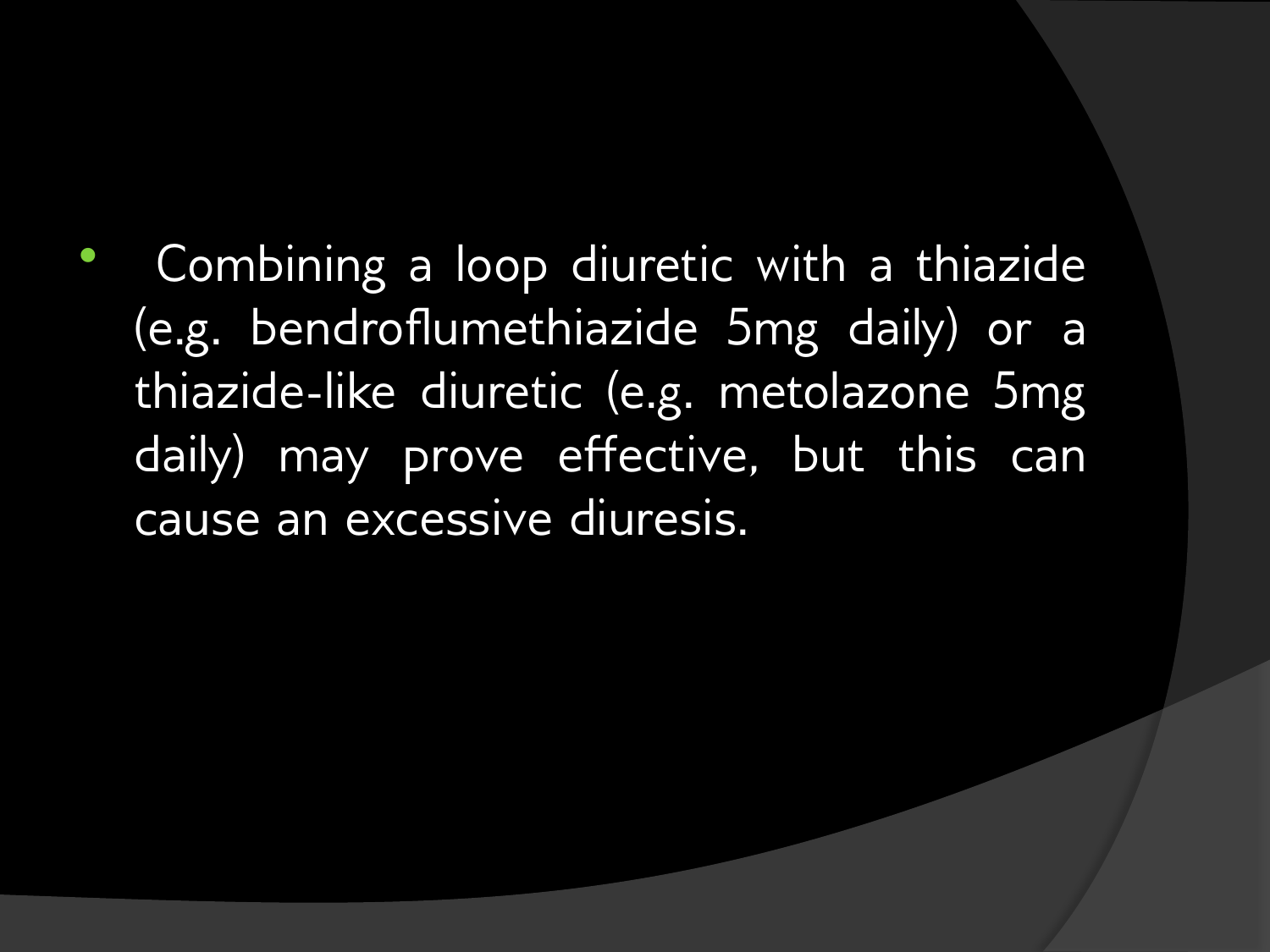

#
 Combining a loop diuretic with a thiazide (e.g. bendroflumethiazide 5mg daily) or a thiazide-like diuretic (e.g. metolazone 5mg daily) may prove effective, but this can cause an excessive diuresis.